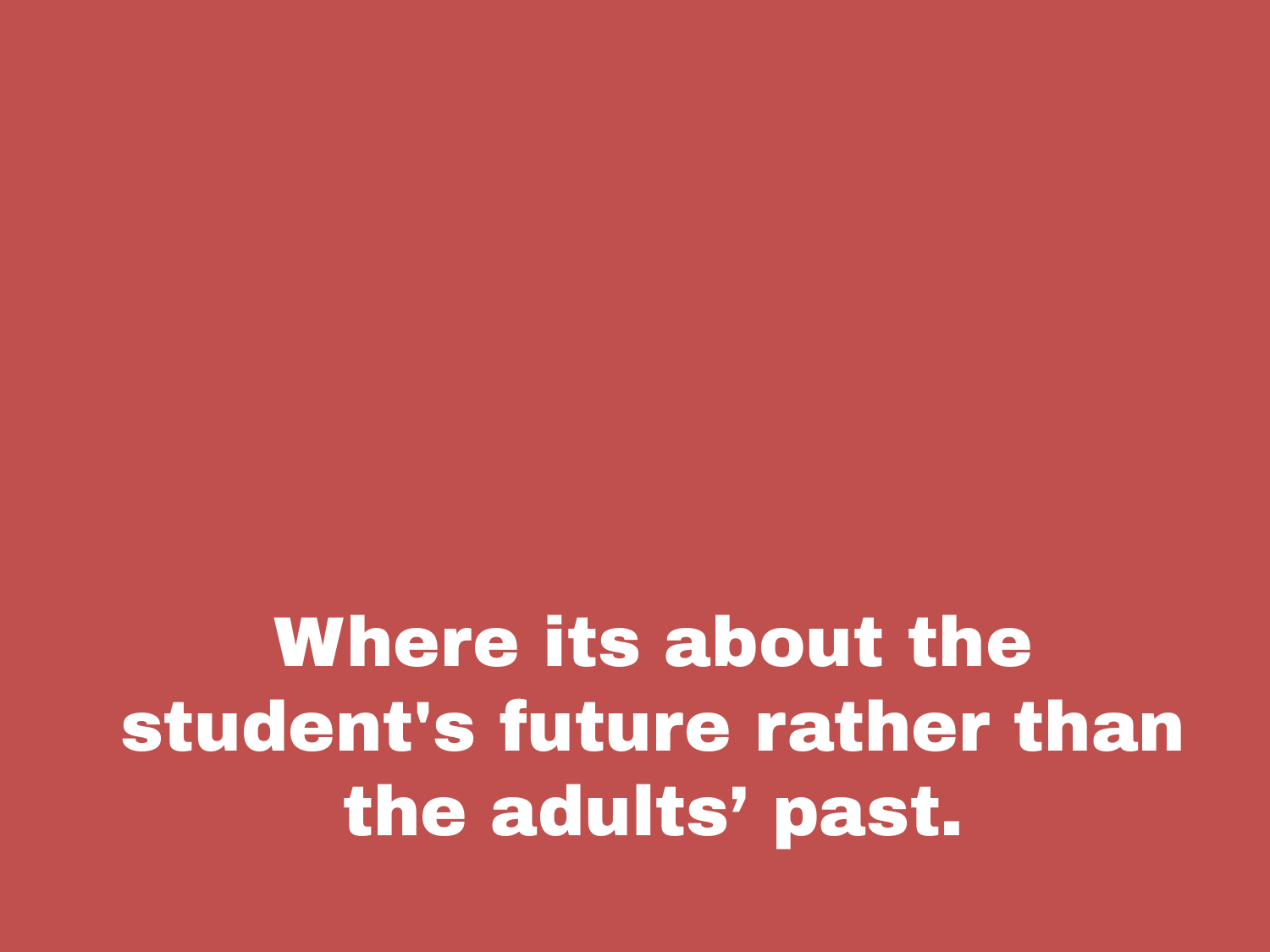

Where its about the student's future rather than the adults’ past.